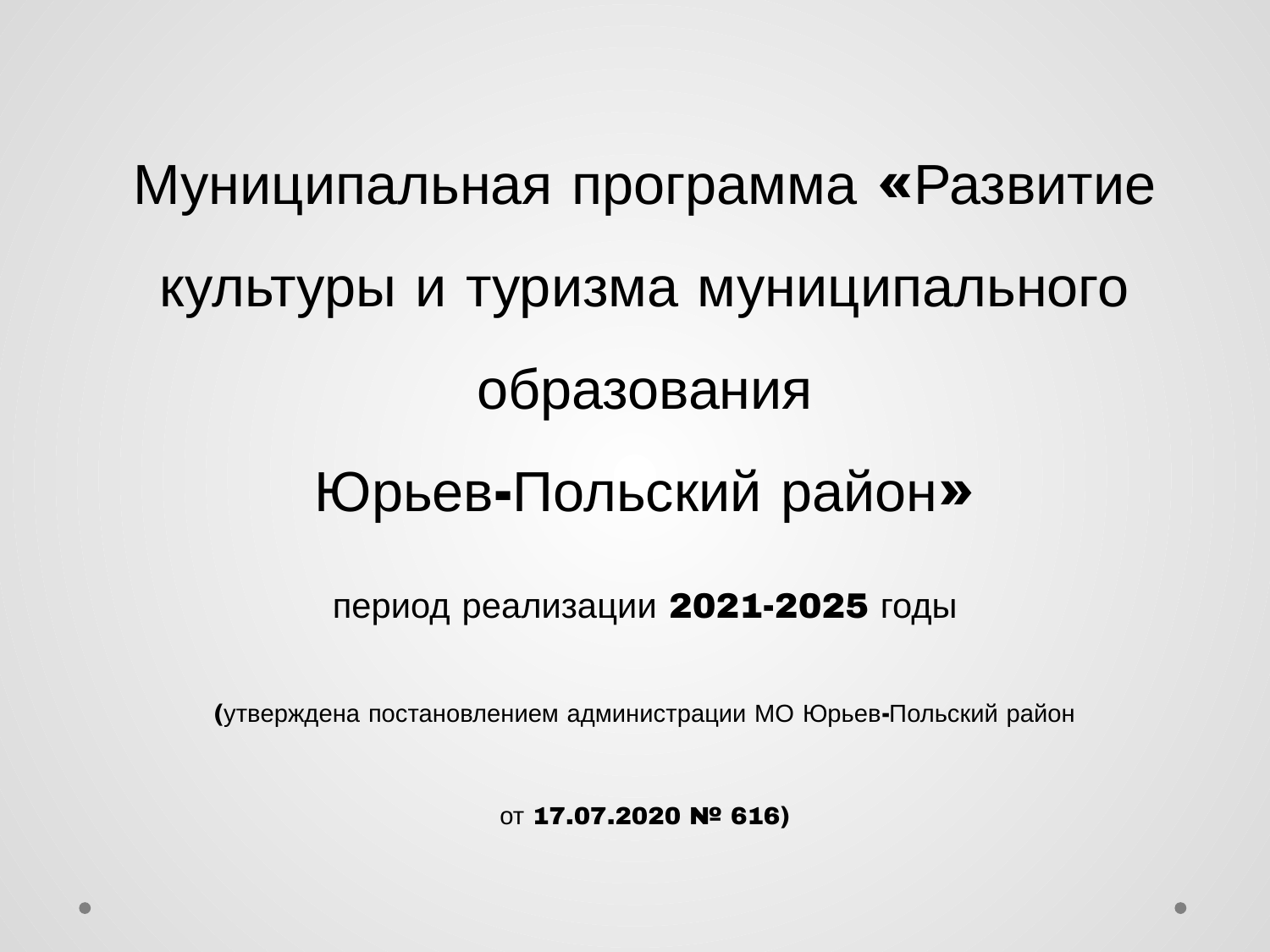

# Муниципальная программа «Развитие культуры и туризма муниципального образования Юрьев-Польский район» период реализации 2021-2025 годы (утверждена постановлением администрации МО Юрьев-Польский район от 17.07.2020 № 616)